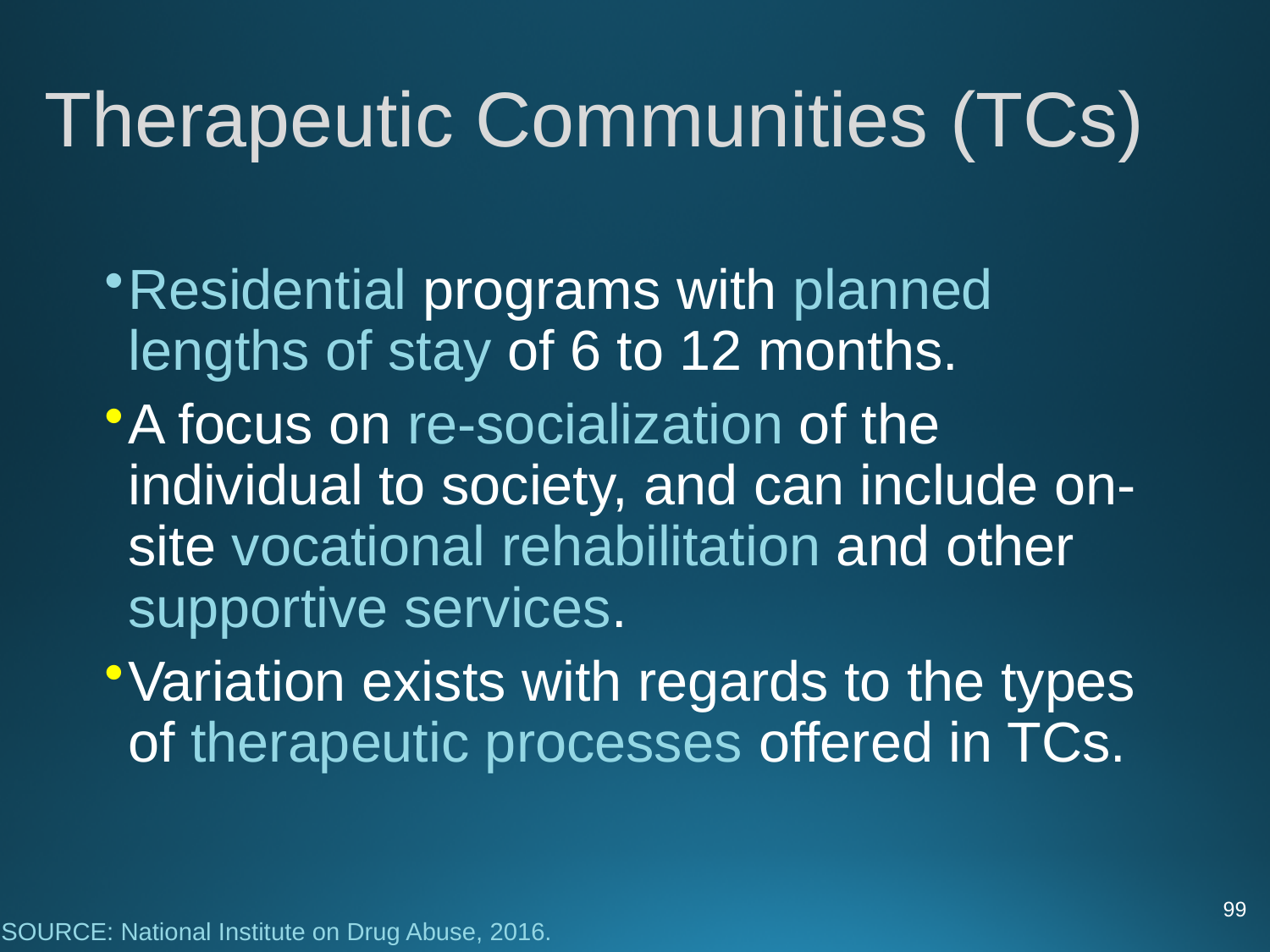

# Therapeutic Communities (TCs)
Residential programs with planned lengths of stay of 6 to 12 months.
A focus on re-socialization of the individual to society, and can include on-site vocational rehabilitation and other supportive services.
Variation exists with regards to the types of therapeutic processes offered in TCs.
99
SOURCE: National Institute on Drug Abuse, 2016.